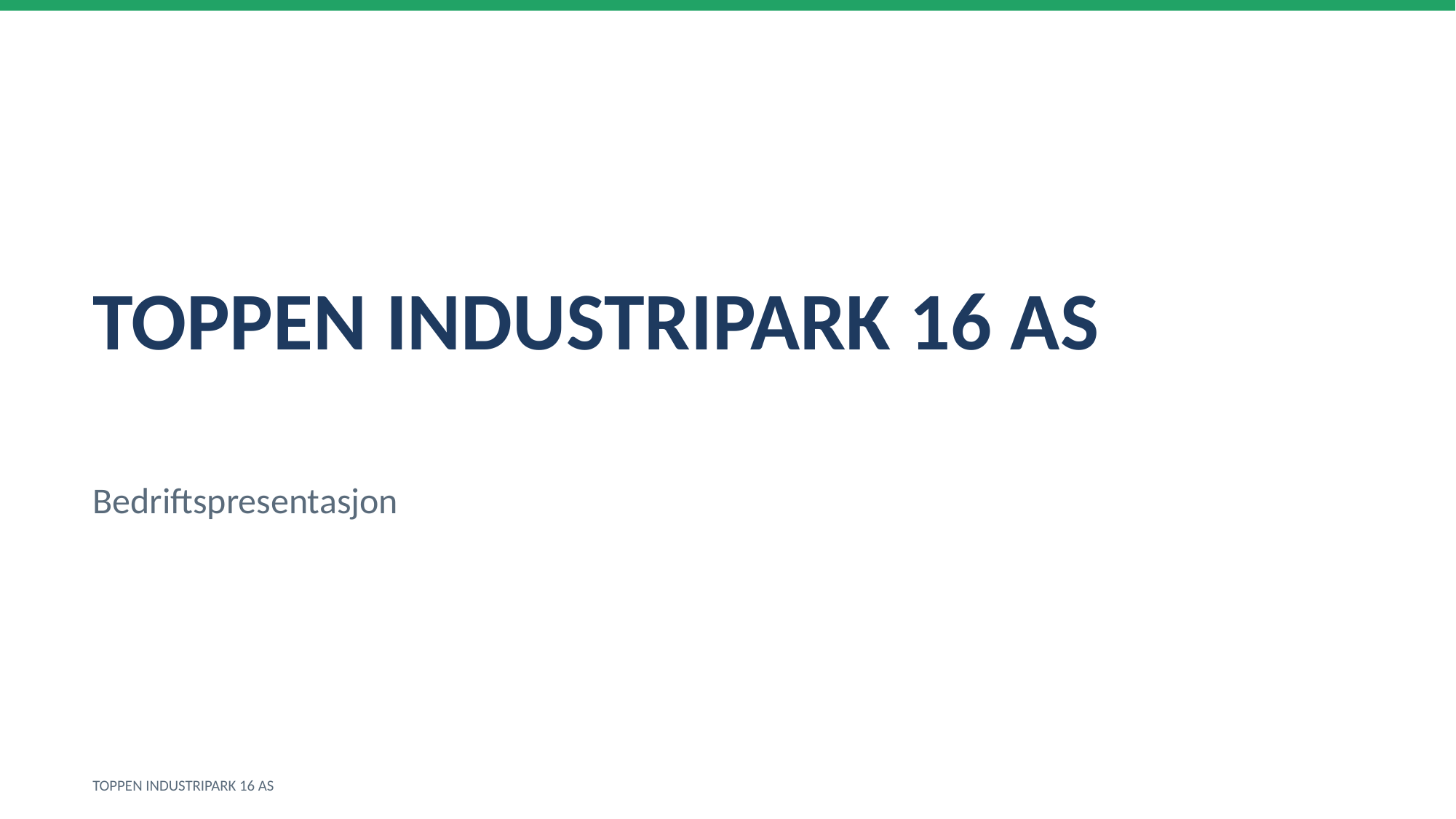

TOPPEN INDUSTRIPARK 16 AS
Bedriftspresentasjon
TOPPEN INDUSTRIPARK 16 AS